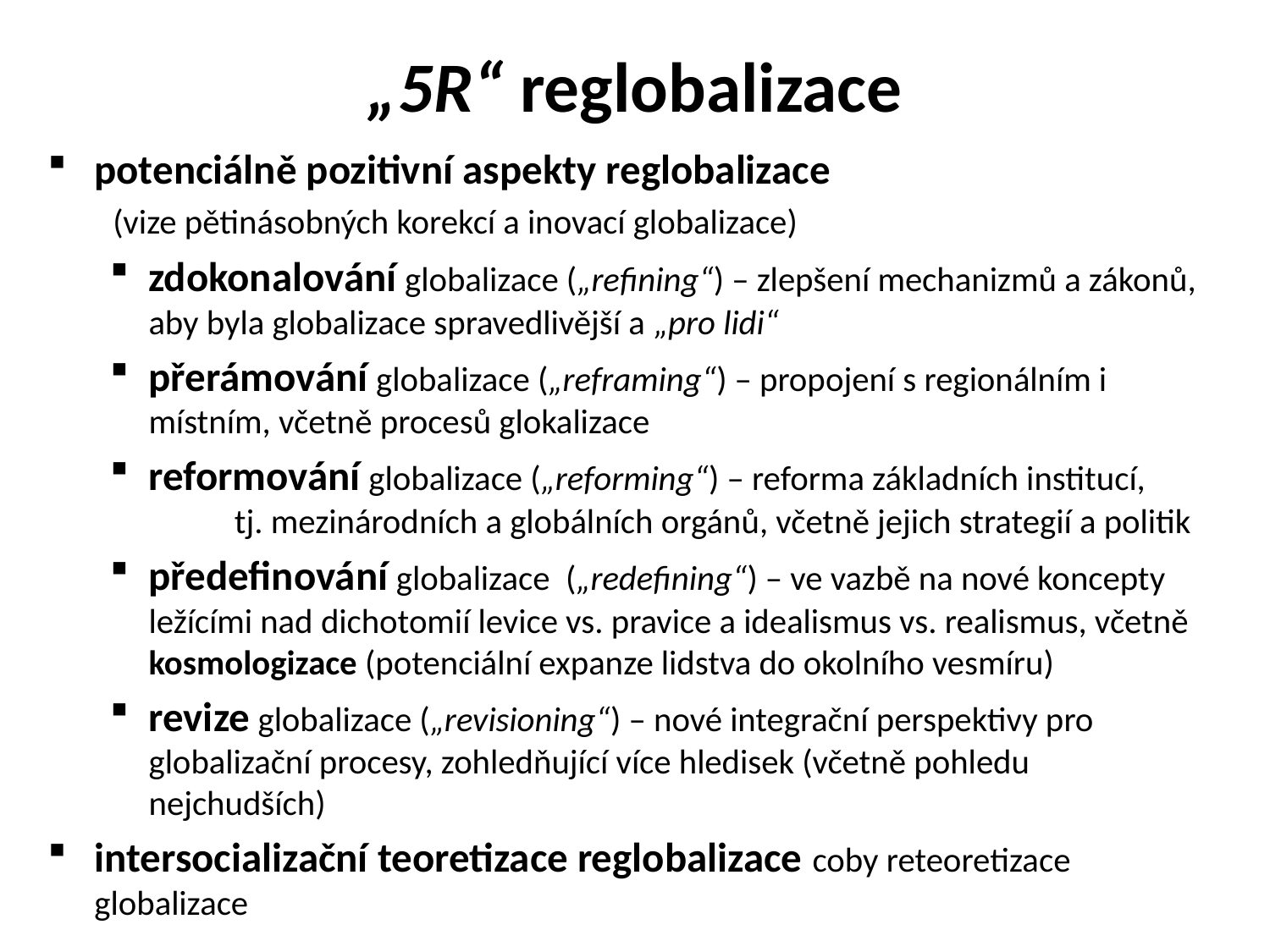

# „5R“ reglobalizace
potenciálně pozitivní aspekty reglobalizace                                           (vize pětinásobných korekcí a inovací globalizace)
zdokonalování globalizace („refining“) – zlepšení mechanizmů a zákonů, aby byla globalizace spravedlivější a „pro lidi“
přerámování globalizace („reframing“) – propojení s regionálním i místním, včetně procesů glokalizace
reformování globalizace („reforming“) – reforma základních institucí,                    tj. mezinárodních a globálních orgánů, včetně jejich strategií a politik
předefinování globalizace  („redefining“) – ve vazbě na nové koncepty ležícími nad dichotomií levice vs. pravice a idealismus vs. realismus, včetně kosmologizace (potenciální expanze lidstva do okolního vesmíru)
revize globalizace („revisioning“) – nové integrační perspektivy pro globalizační procesy, zohledňující více hledisek (včetně pohledu nejchudších)
intersocializační teoretizace reglobalizace coby reteoretizace globalizace